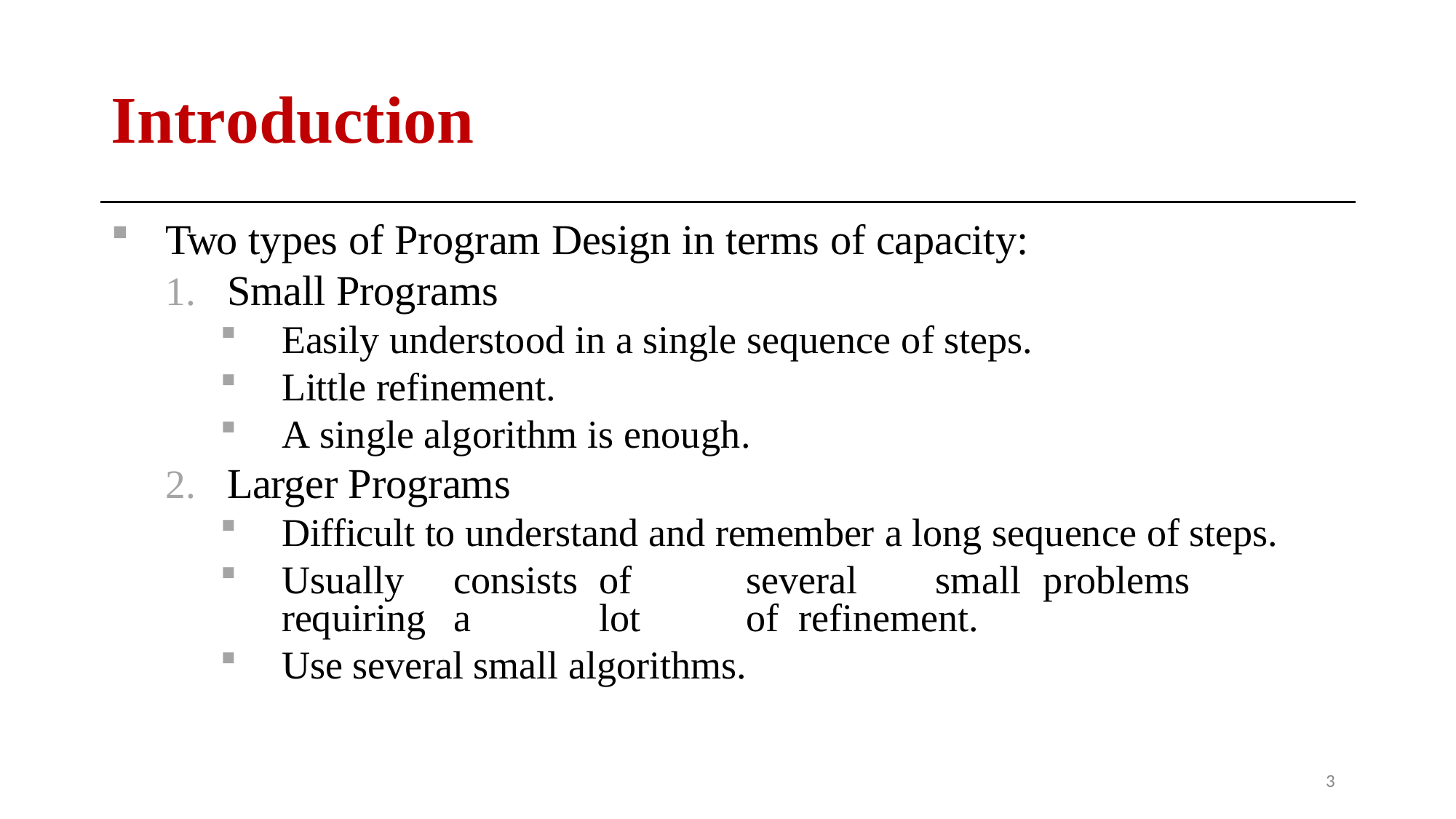

# Introduction
Two types of Program Design in terms of capacity:
Small Programs
Easily understood in a single sequence of steps.
Little refinement.
A single algorithm is enough.
Larger Programs
Difficult to understand and remember a long sequence of steps.
Usually	consists	of	several	small	problems	requiring	a	lot	of  refinement.
Use several small algorithms.
3